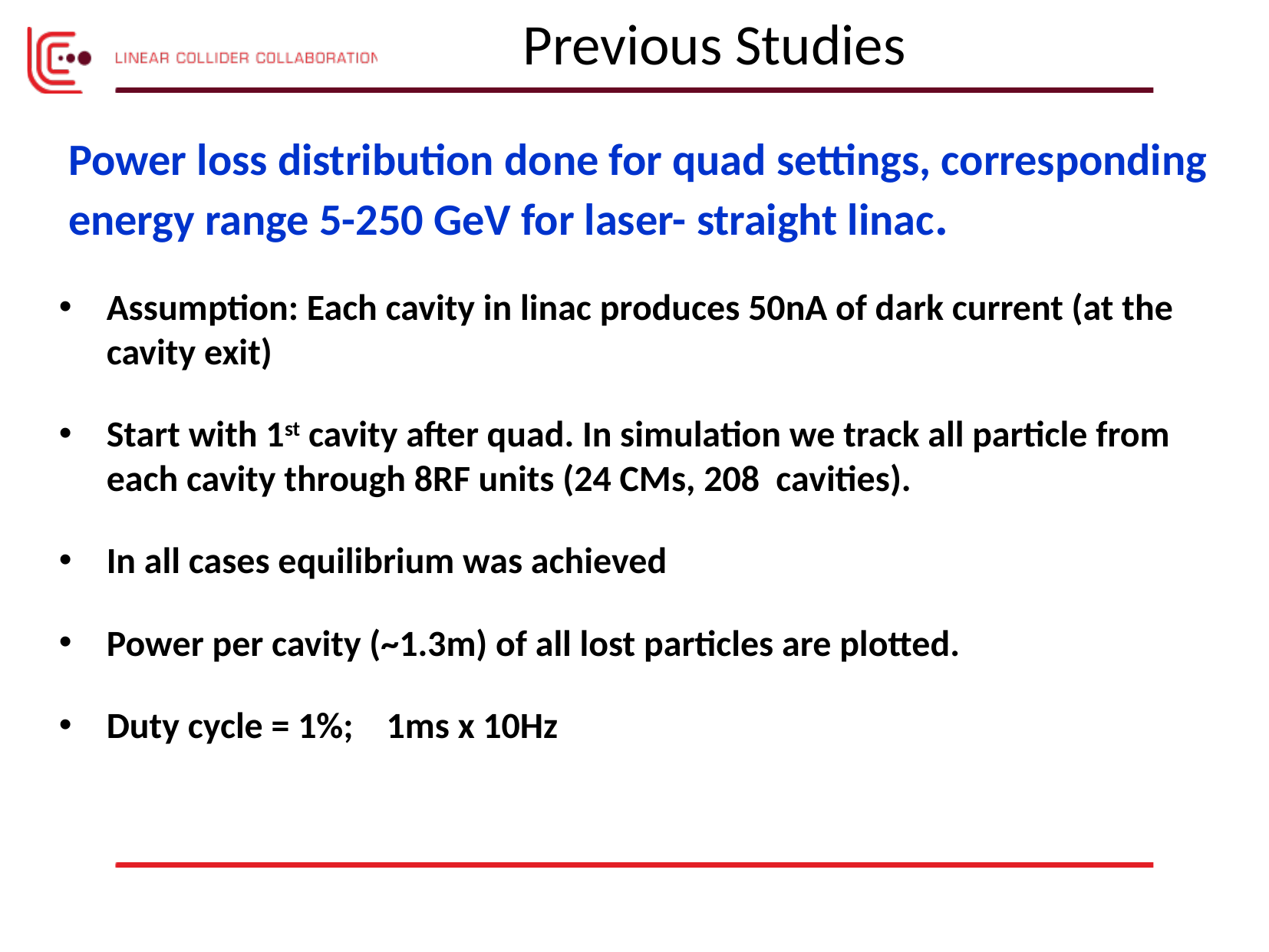

Previous Studies
# Power loss distribution done for quad settings, corresponding energy range 5-250 GeV for laser- straight linac.
Assumption: Each cavity in linac produces 50nA of dark current (at the cavity exit)
Start with 1st cavity after quad. In simulation we track all particle from each cavity through 8RF units (24 CMs, 208  cavities).
In all cases equilibrium was achieved
Power per cavity (~1.3m) of all lost particles are plotted.
Duty cycle = 1%;    1ms x 10Hz